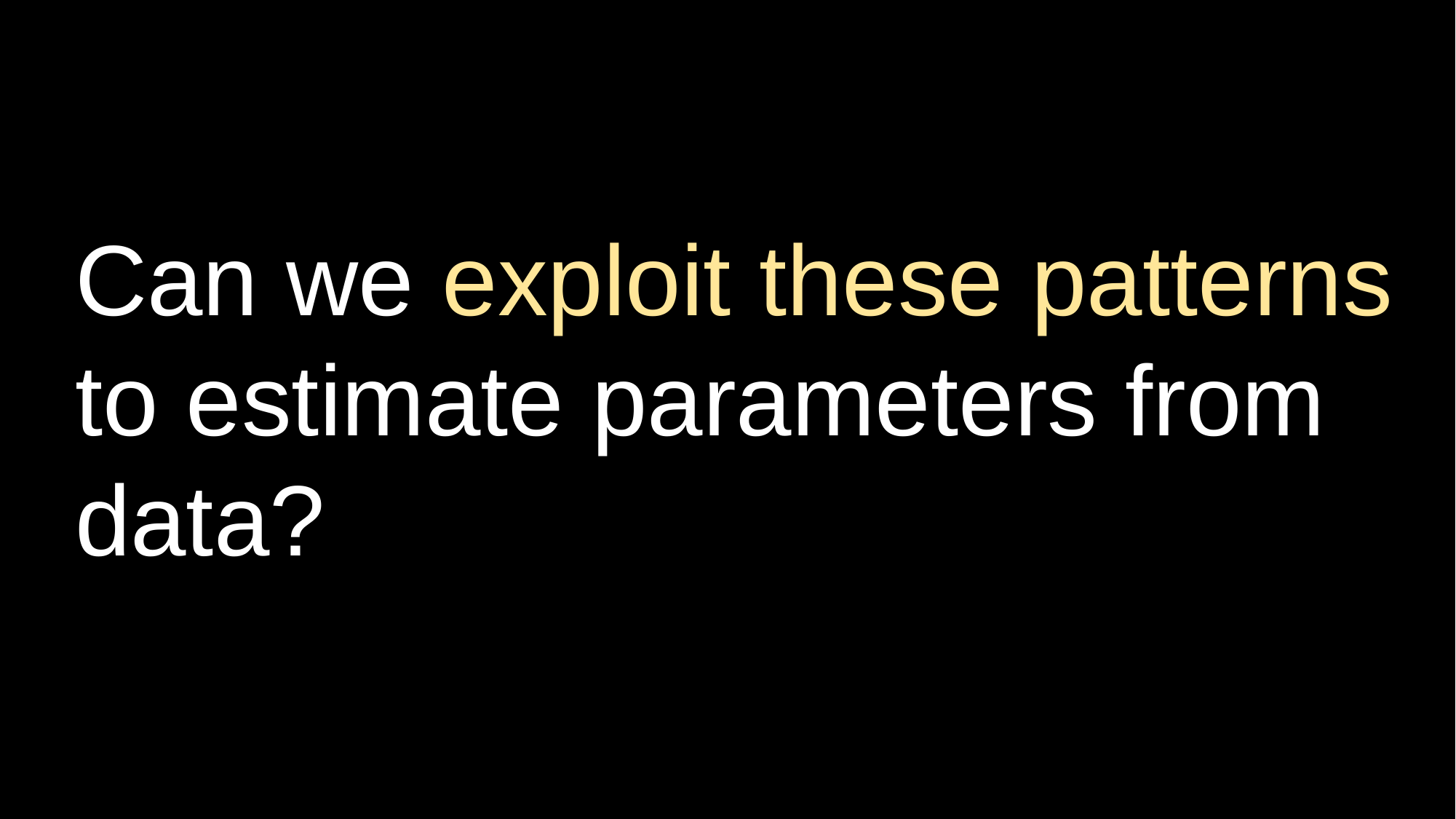

Can we exploit these patterns to estimate parameters from data?